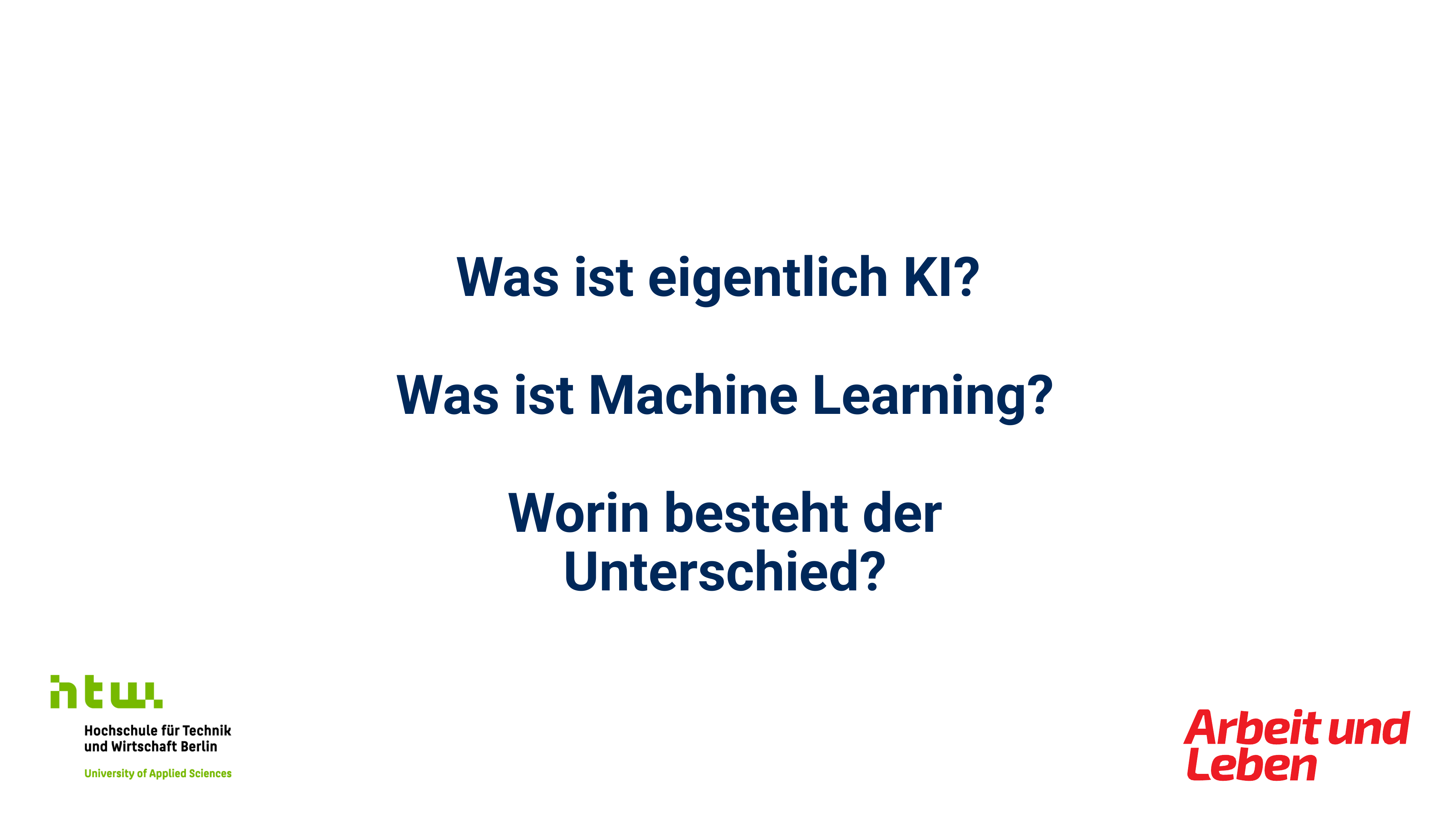

# Was ist eigentlich KI? Was ist Machine Learning? Worin besteht der Unterschied?